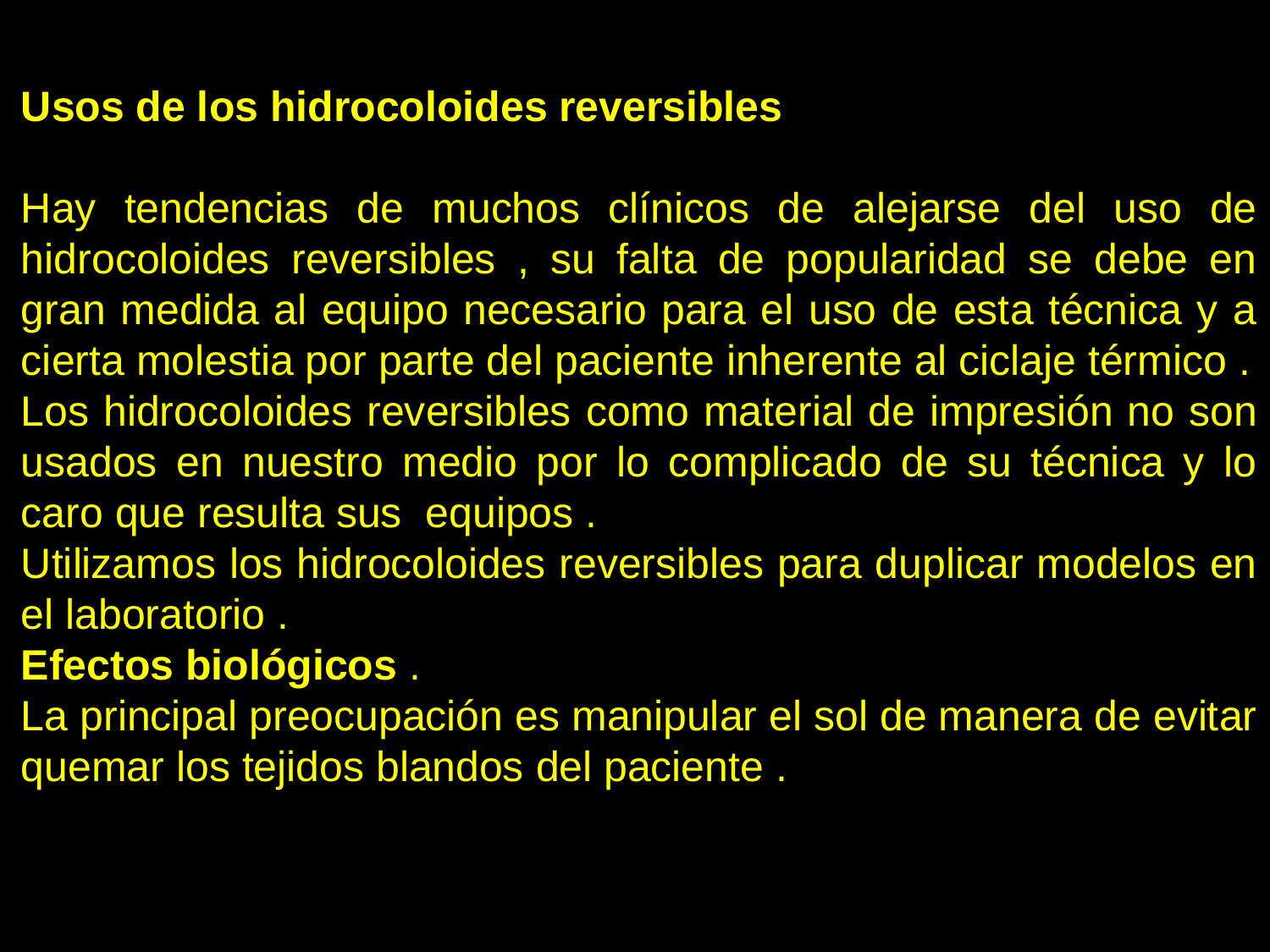

Usos de los hidrocoloides reversibles

Hay tendencias de muchos clínicos de alejarse del uso de hidrocoloides reversibles , su falta de popularidad se debe en gran medida al equipo necesario para el uso de esta técnica y a cierta molestia por parte del paciente inherente al ciclaje térmico .
Los hidrocoloides reversibles como material de impresión no son usados en nuestro medio por lo complicado de su técnica y lo caro que resulta sus  equipos .
Utilizamos los hidrocoloides reversibles para duplicar modelos en el laboratorio .
Efectos biológicos .
La principal preocupación es manipular el sol de manera de evitar quemar los tejidos blandos del paciente .